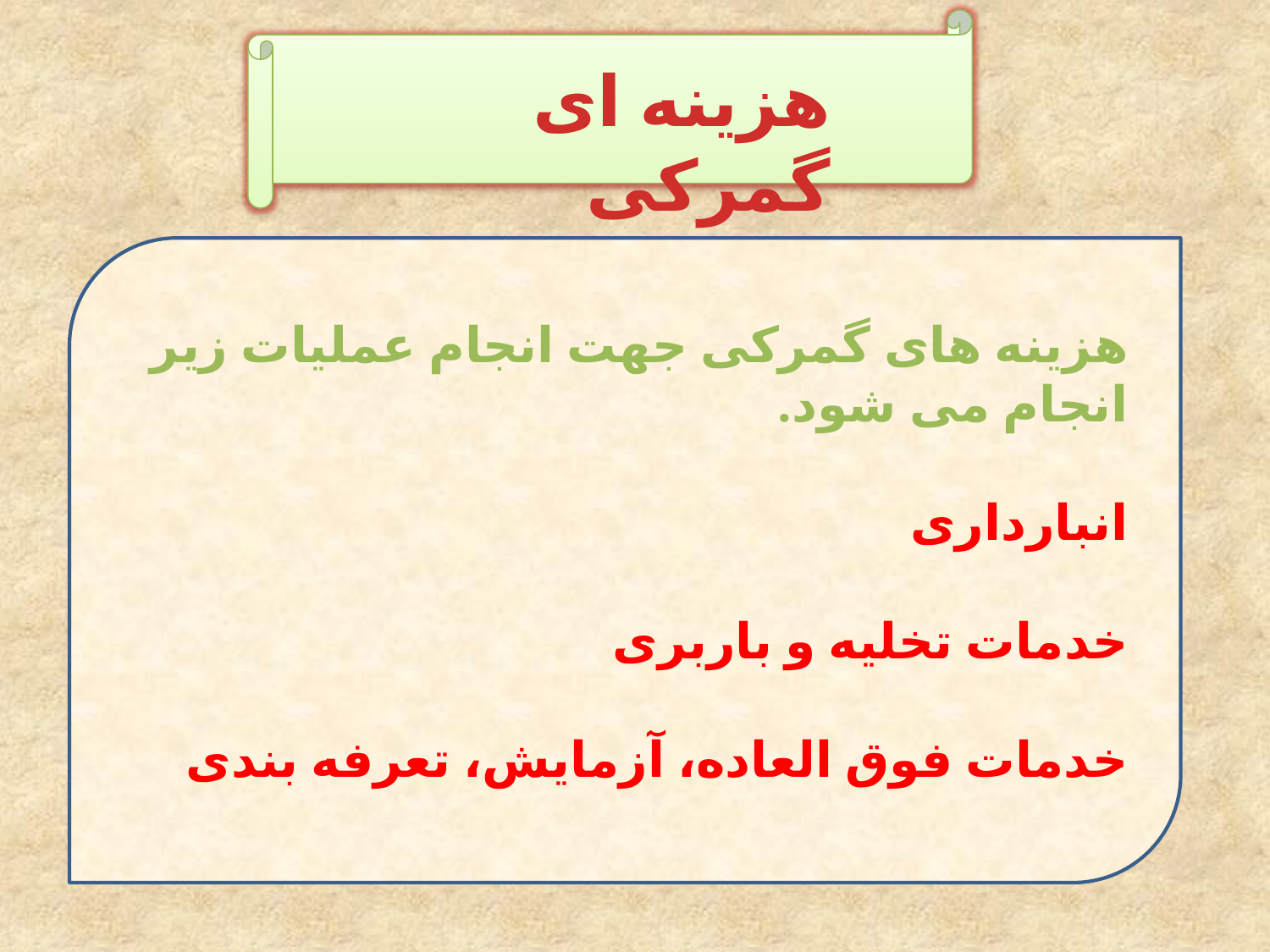

هزینه ای گمرکی

هزینه های گمرکی جهت انجام عملیات زیر انجام می شود.

انبارداری

خدمات تخلیه و باربری

خدمات فوق العاده، آزمایش، تعرفه بندی